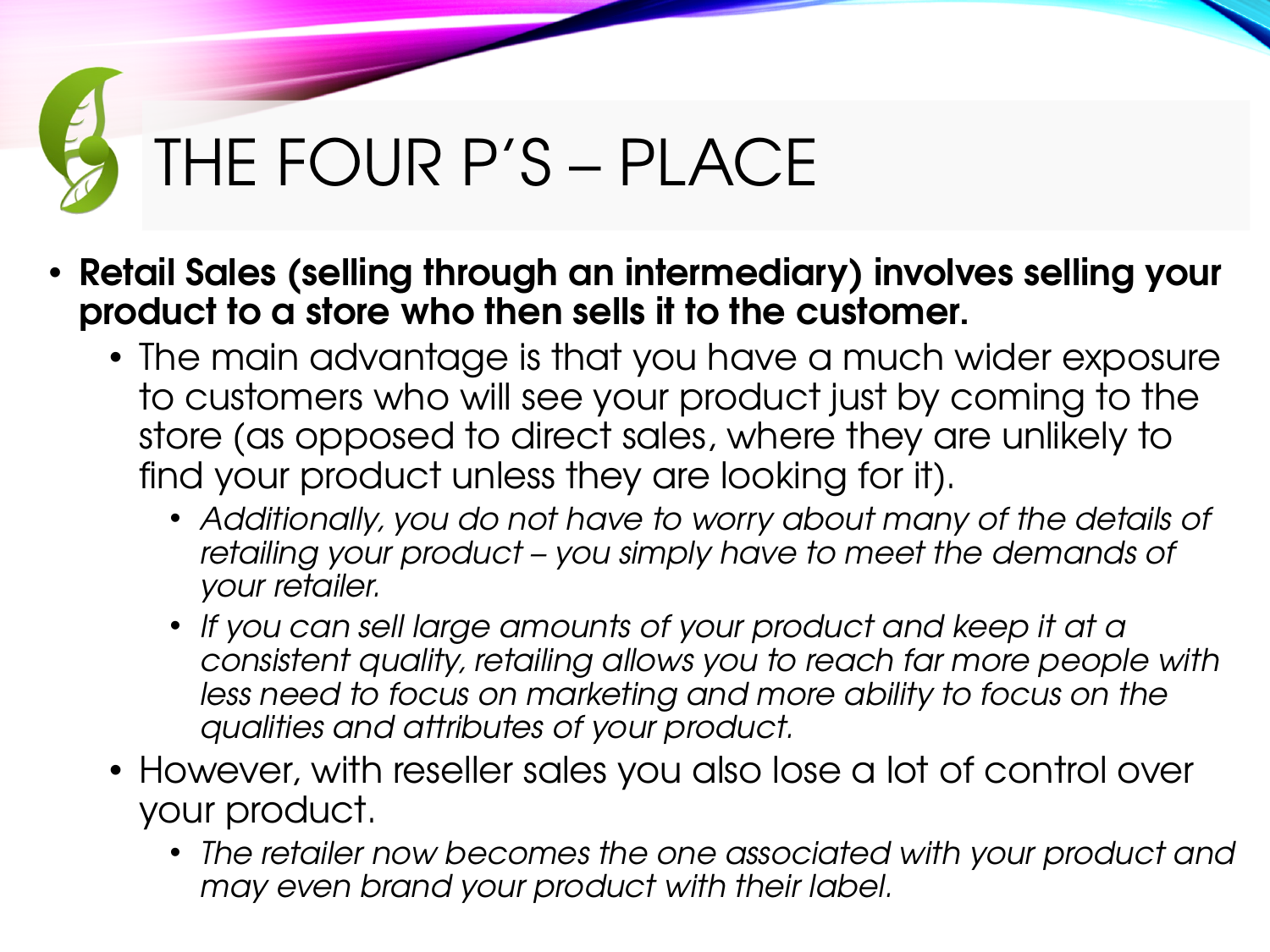

# The Four P’s – Place
Retail Sales (selling through an intermediary) involves selling your product to a store who then sells it to the customer.
The main advantage is that you have a much wider exposure to customers who will see your product just by coming to the store (as opposed to direct sales, where they are unlikely to find your product unless they are looking for it).
Additionally, you do not have to worry about many of the details of retailing your product – you simply have to meet the demands of your retailer.
If you can sell large amounts of your product and keep it at a consistent quality, retailing allows you to reach far more people with less need to focus on marketing and more ability to focus on the qualities and attributes of your product.
However, with reseller sales you also lose a lot of control over your product.
The retailer now becomes the one associated with your product and may even brand your product with their label.